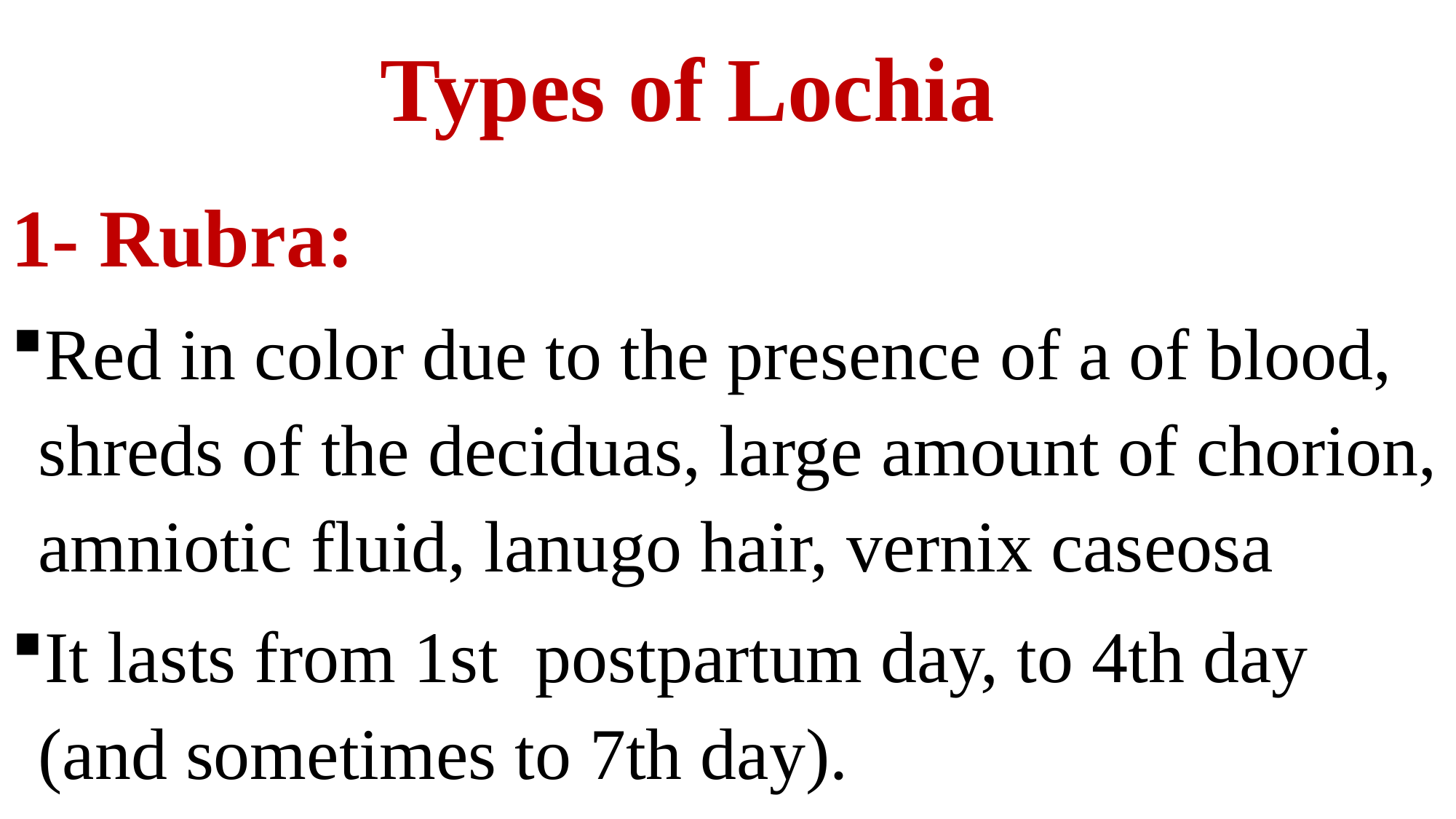

# Types of Lochia
1- Rubra:
Red in color due to the presence of a of blood, shreds of the deciduas, large amount of chorion, amniotic fluid, lanugo hair, vernix caseosa
It lasts from 1st  postpartum day, to 4th day (and sometimes to 7th day).